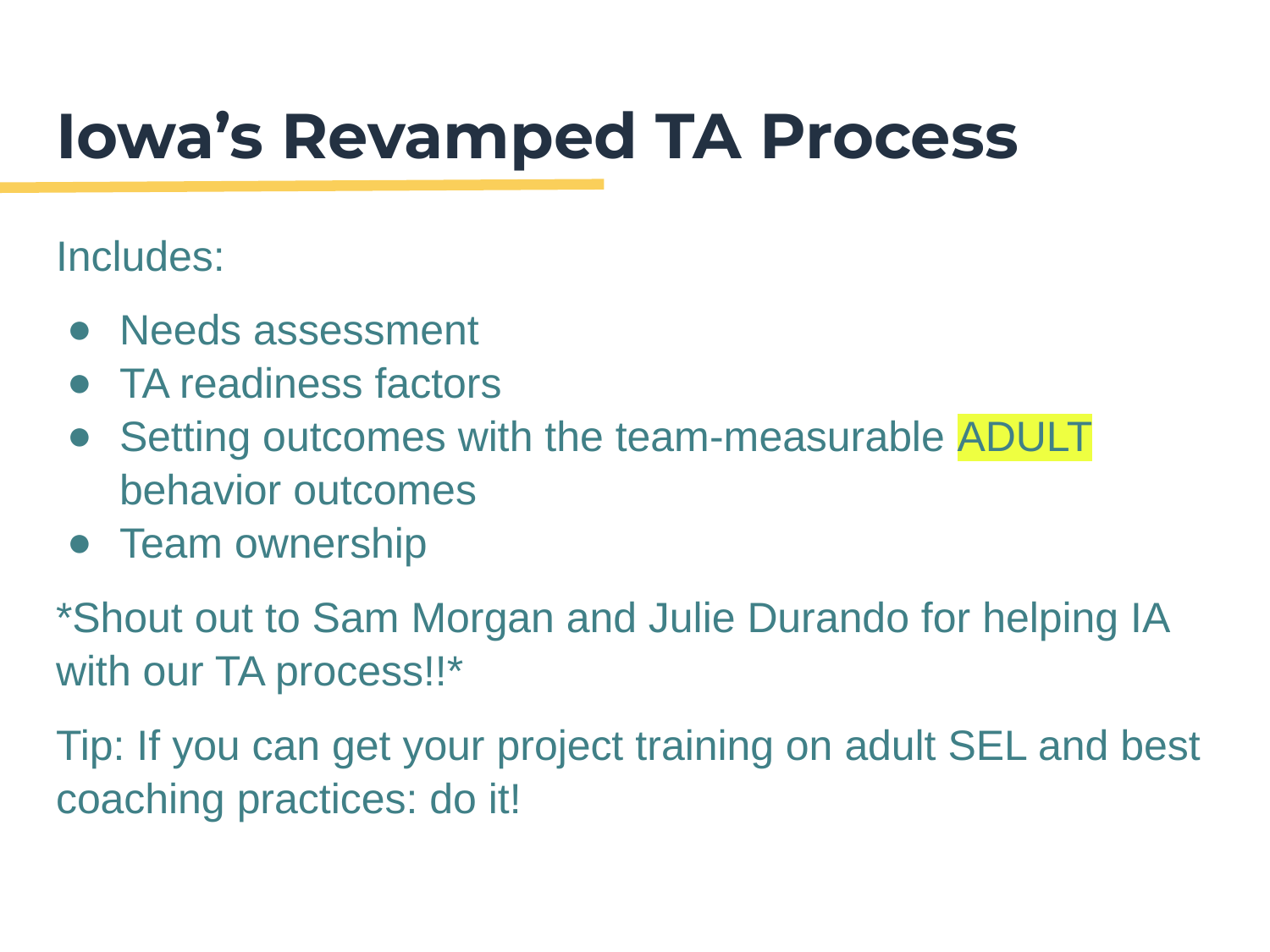

# Iowa’s Revamped TA Process
Includes:
Needs assessment
TA readiness factors
Setting outcomes with the team-measurable ADULT behavior outcomes
Team ownership
*Shout out to Sam Morgan and Julie Durando for helping IA with our TA process!!*
Tip: If you can get your project training on adult SEL and best coaching practices: do it!